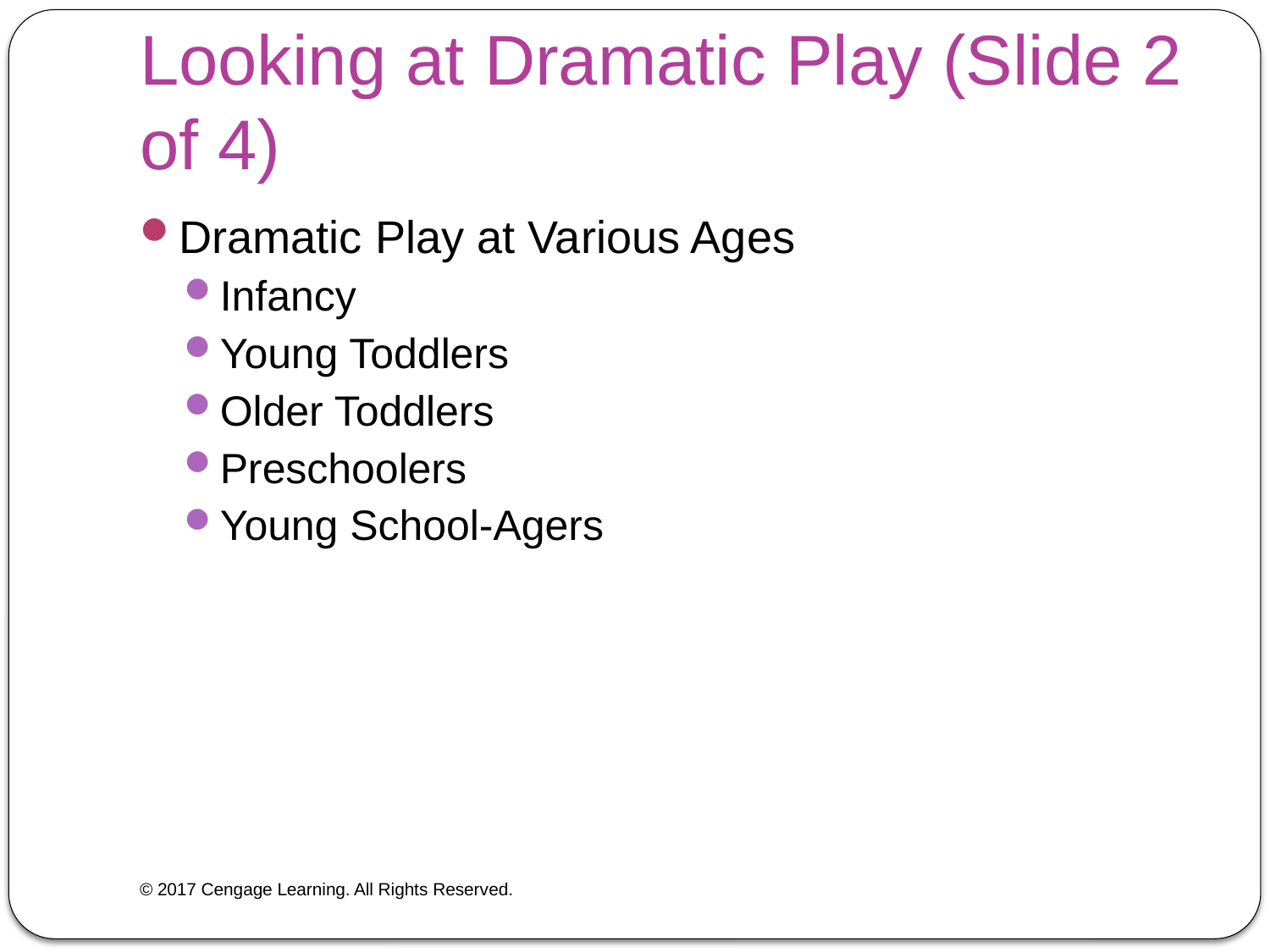

# Looking at Dramatic Play (Slide 2 of 4)
Dramatic Play at Various Ages
Infancy
Young Toddlers
Older Toddlers
Preschoolers
Young School-Agers
© 2017 Cengage Learning. All Rights Reserved.